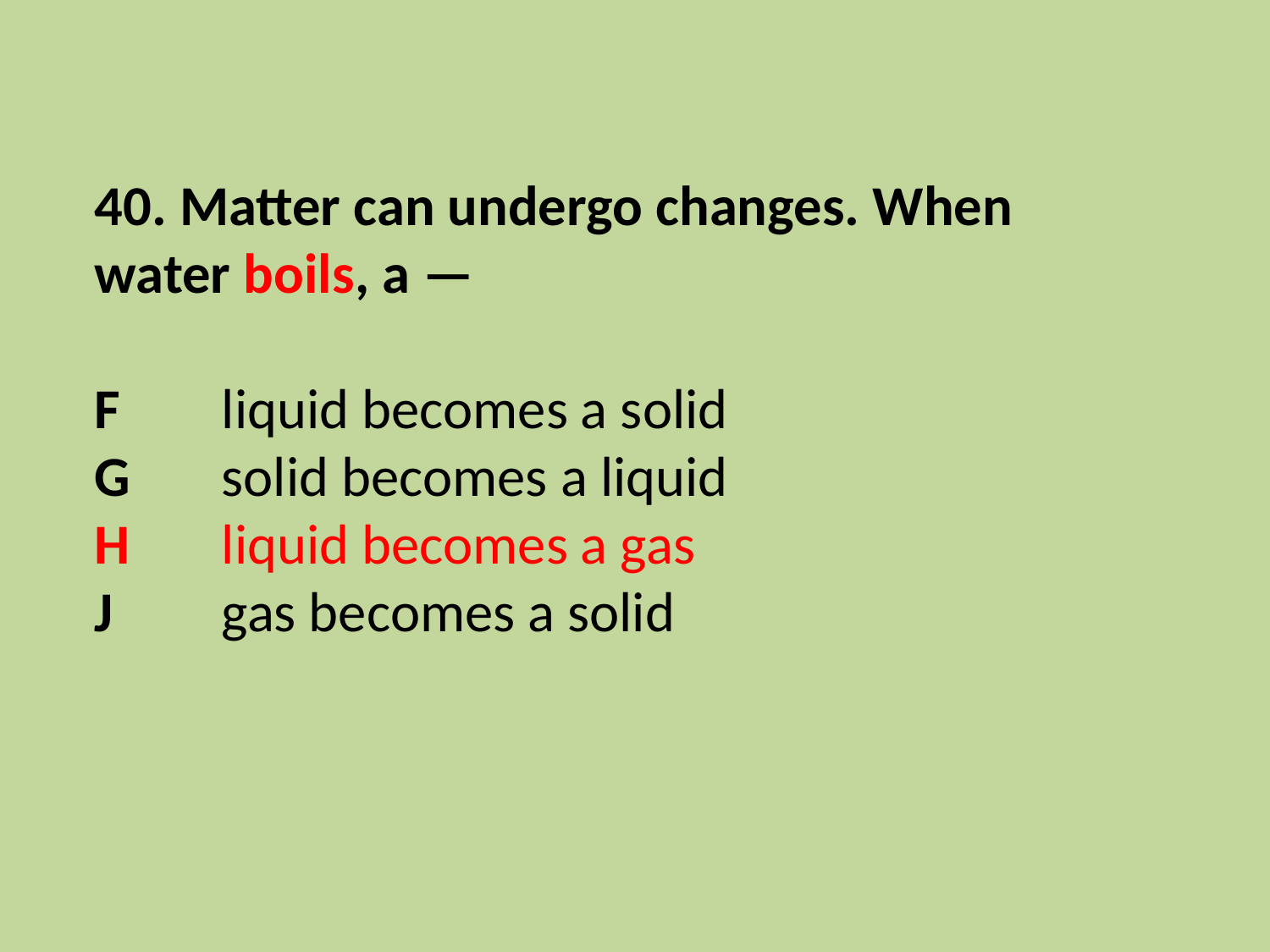

40. Matter can undergo changes. When water boils, a —

F 	liquid becomes a solid
G 	solid becomes a liquid
H 	liquid becomes a gas
J 	gas becomes a solid